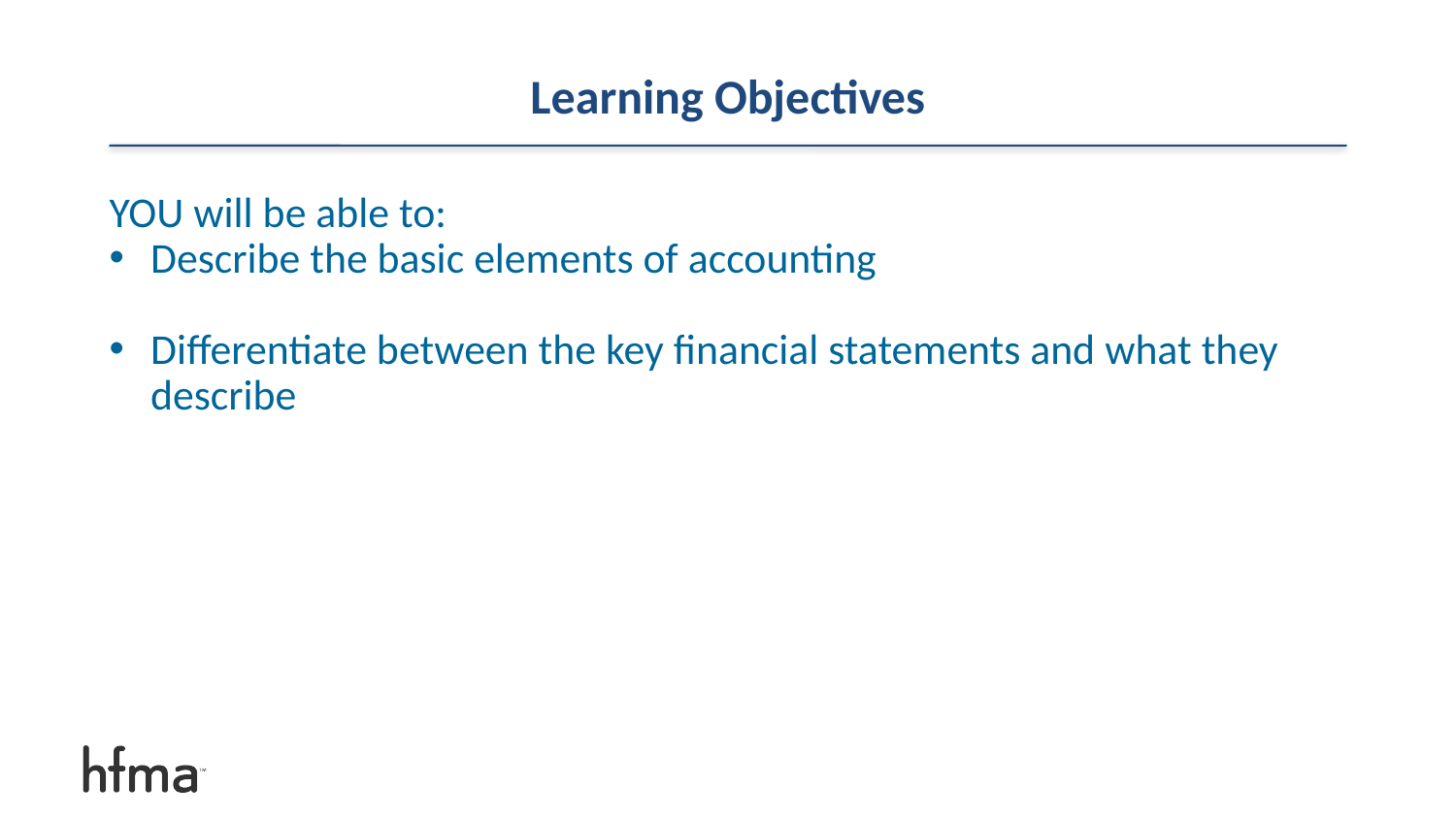

# Learning Objectives
YOU will be able to:
Describe the basic elements of accounting

Differentiate between the key financial statements and what they describe